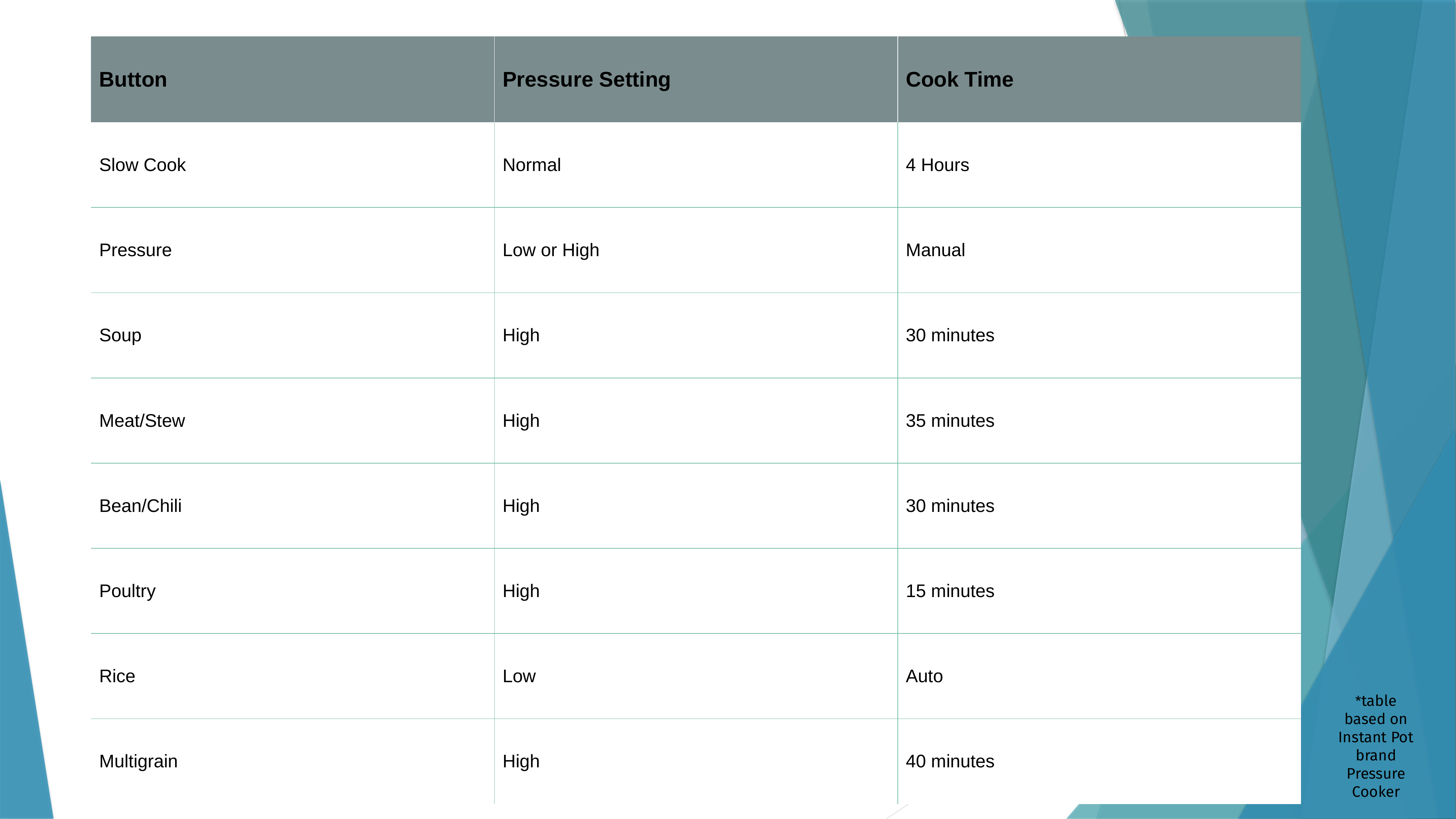

| Button | Pressure Setting | Cook Time |
| --- | --- | --- |
| Slow Cook | Normal | 4 Hours |
| Pressure | Low or High | Manual |
| Soup | High | 30 minutes |
| Meat/Stew | High | 35 minutes |
| Bean/Chili | High | 30 minutes |
| Poultry | High | 15 minutes |
| Rice | Low | Auto |
| Multigrain | High | 40 minutes |

*table based on Instant Pot brand Pressure Cooker